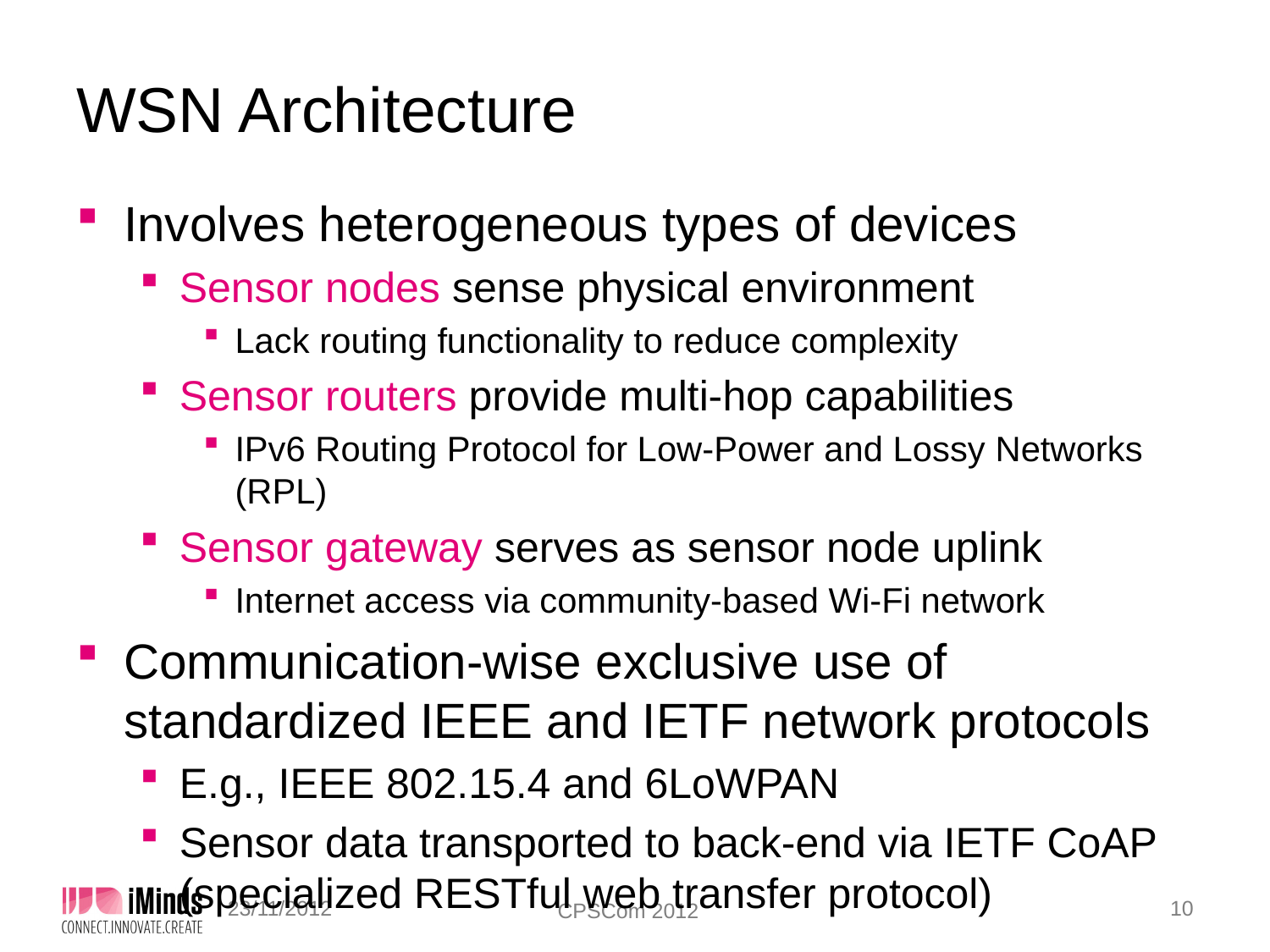

# WSN Architecture
Involves heterogeneous types of devices
Sensor nodes sense physical environment
Lack routing functionality to reduce complexity
Sensor routers provide multi-hop capabilities
IPv6 Routing Protocol for Low-Power and Lossy Networks (RPL)
Sensor gateway serves as sensor node uplink
Internet access via community-based Wi-Fi network
Communication-wise exclusive use of standardized IEEE and IETF network protocols
E.g., IEEE 802.15.4 and 6LoWPAN
Sensor data transported to back-end via IETF CoAP (specialized RESTful web transfer protocol)
10